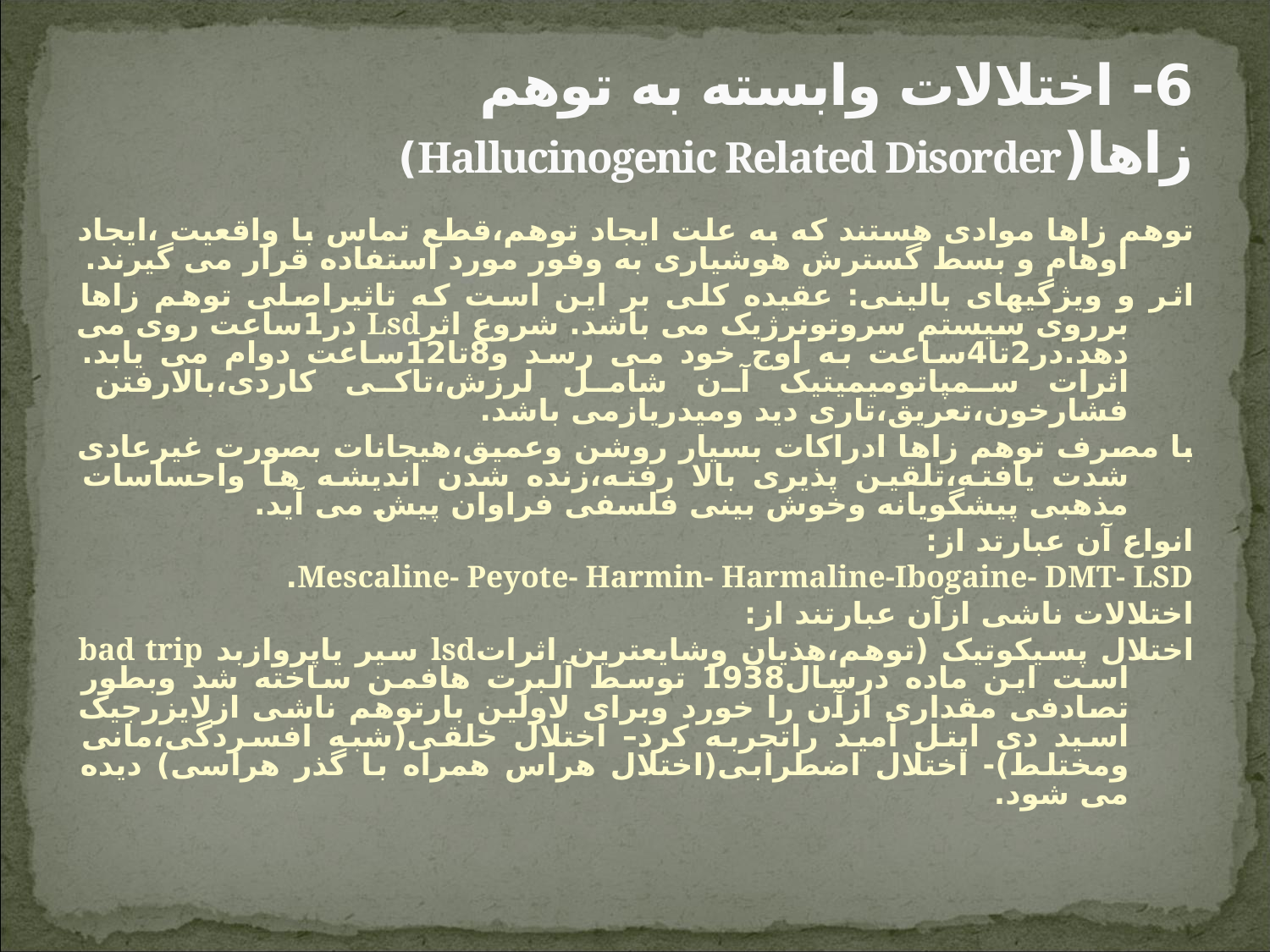

# 6- اختلالات وابسته به توهم زاها(Hallucinogenic Related Disorder)
توهم زاها موادی هستند که به علت ایجاد توهم،قطع تماس با واقعیت ،ایجاد اوهام و بسط گسترش هوشیاری به وفور مورد استفاده قرار می گیرند.
اثر و ویژگیهای بالینی: عقیده کلی بر این است که تاثیراصلی توهم زاها برروی سیستم سروتونرژیک می باشد. شروع اثرLsd در1ساعت روی می دهد.در2تا4ساعت به اوج خود می رسد و8تا12ساعت دوام می یابد. اثرات سمپاتومیمیتیک آن شامل لرزش،تاکی کاردی،بالارفتن فشارخون،تعریق،تاری دید ومیدریازمی باشد.
با مصرف توهم زاها ادراکات بسیار روشن وعمیق،هیجانات بصورت غیرعادی شدت یافته،تلقین پذیری بالا رفته،زنده شدن اندیشه ها واحساسات مذهبی پیشگویانه وخوش بینی فلسفی فراوان پیش می آید.
انواع آن عبارتد از:
Mescaline- Peyote- Harmin- Harmaline-Ibogaine- DMT- LSD.
اختلالات ناشی ازآن عبارتند از:
اختلال پسیکوتیک (توهم،هذیان وشایعترین اثراتlsd سیر یاپروازبد bad trip است این ماده درسال1938 توسط آلبرت هافمن ساخته شد وبطور تصادفی مقداری ازآن را خورد وبرای لاولین بارتوهم ناشی ازلایزرجیک اسید دی ایتل آمید راتجربه کرد– اختلال خلقی(شبه افسردگی،مانی ومختلط)- اختلال اضطرابی(اختلال هراس همراه با گذر هراسی) دیده می شود.